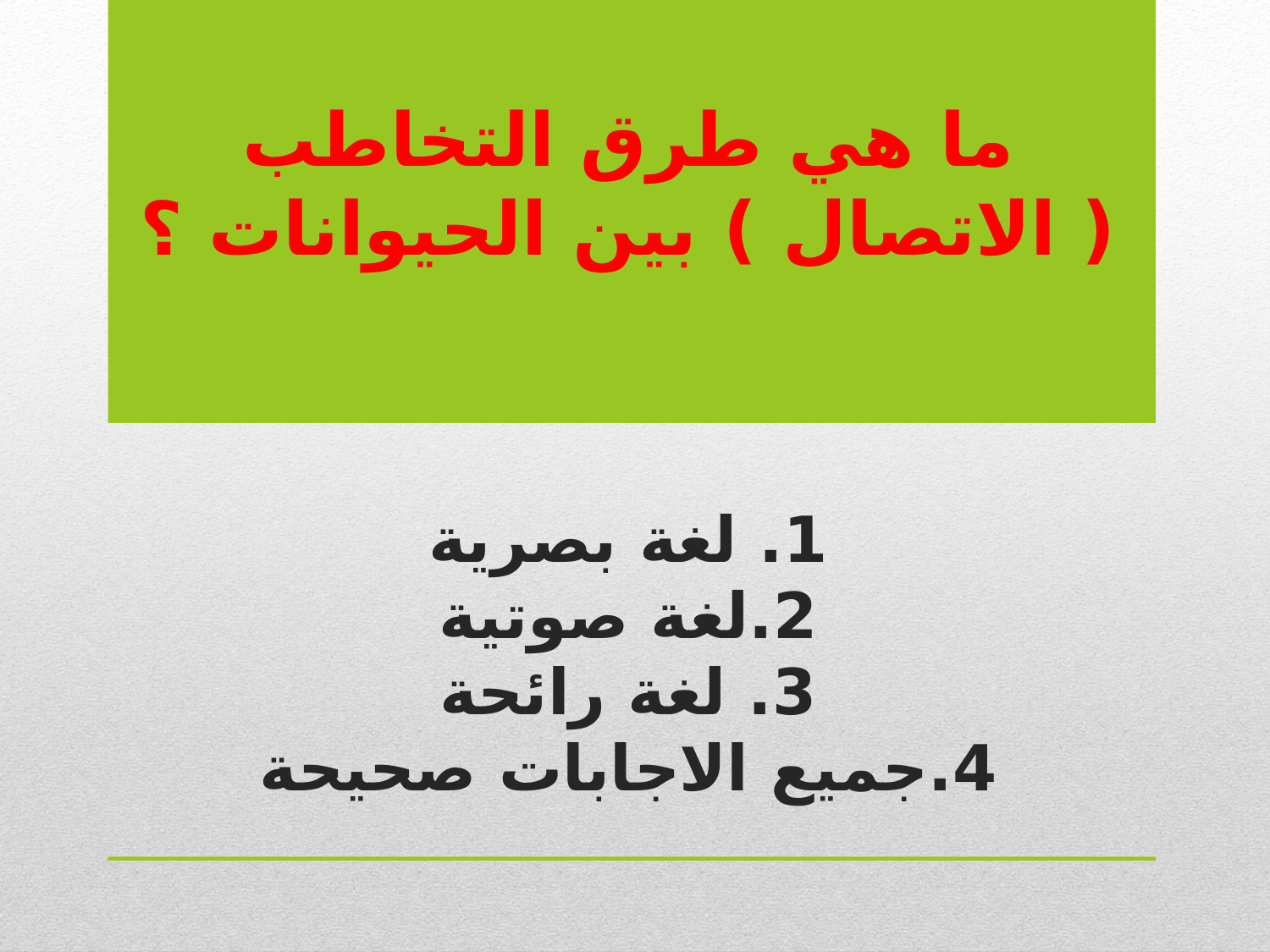

# ما هي طرق التخاطب ( الاتصال ) بين الحيوانات ؟ 1. لغة بصرية 2.لغة صوتية 3. لغة رائحة 4.جميع الاجابات صحيحة